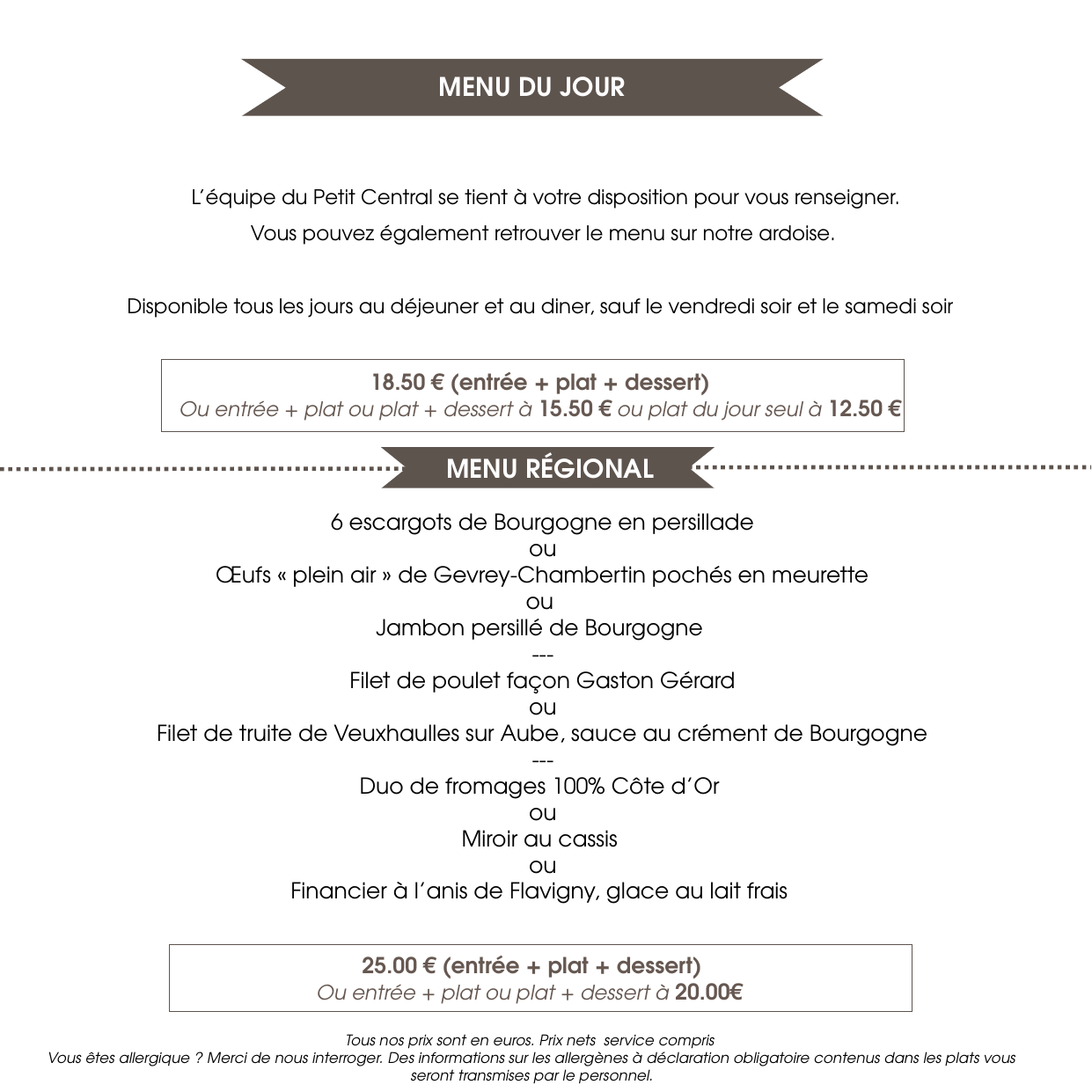

MENU DU JOUR

L’équipe du Petit Central se tient à votre disposition pour vous renseigner.
Vous pouvez également retrouver le menu sur notre ardoise.

Disponible tous les jours au déjeuner et au diner, sauf le vendredi soir et le samedi soir

18.50 € (entrée + plat + dessert)
Ou entrée + plat ou plat + dessert à 15.50 € ou plat du jour seul à 12.50 €

MENU RÉGIONAL
6 escargots de Bourgogne en persillade
ou
Œufs « plein air » de Gevrey-Chambertin pochés en meurette
ou
Jambon persillé de Bourgogne
---
Filet de poulet façon Gaston Gérard
ou
Filet de truite de Veuxhaulles sur Aube, sauce au crément de Bourgogne
---
Duo de fromages 100% Côte d’Or
ou
Miroir au cassis
ou
Financier à l’anis de Flavigny, glace au lait frais

25.00 € (entrée + plat + dessert)
Ou entrée + plat ou plat + dessert à 20.00€
Tous nos prix sont en euros. Prix nets  service compris
Vous êtes allergique ? Merci de nous interroger. Des informations sur les allergènes à déclaration obligatoire contenus dans les plats vous seront transmises par le personnel.